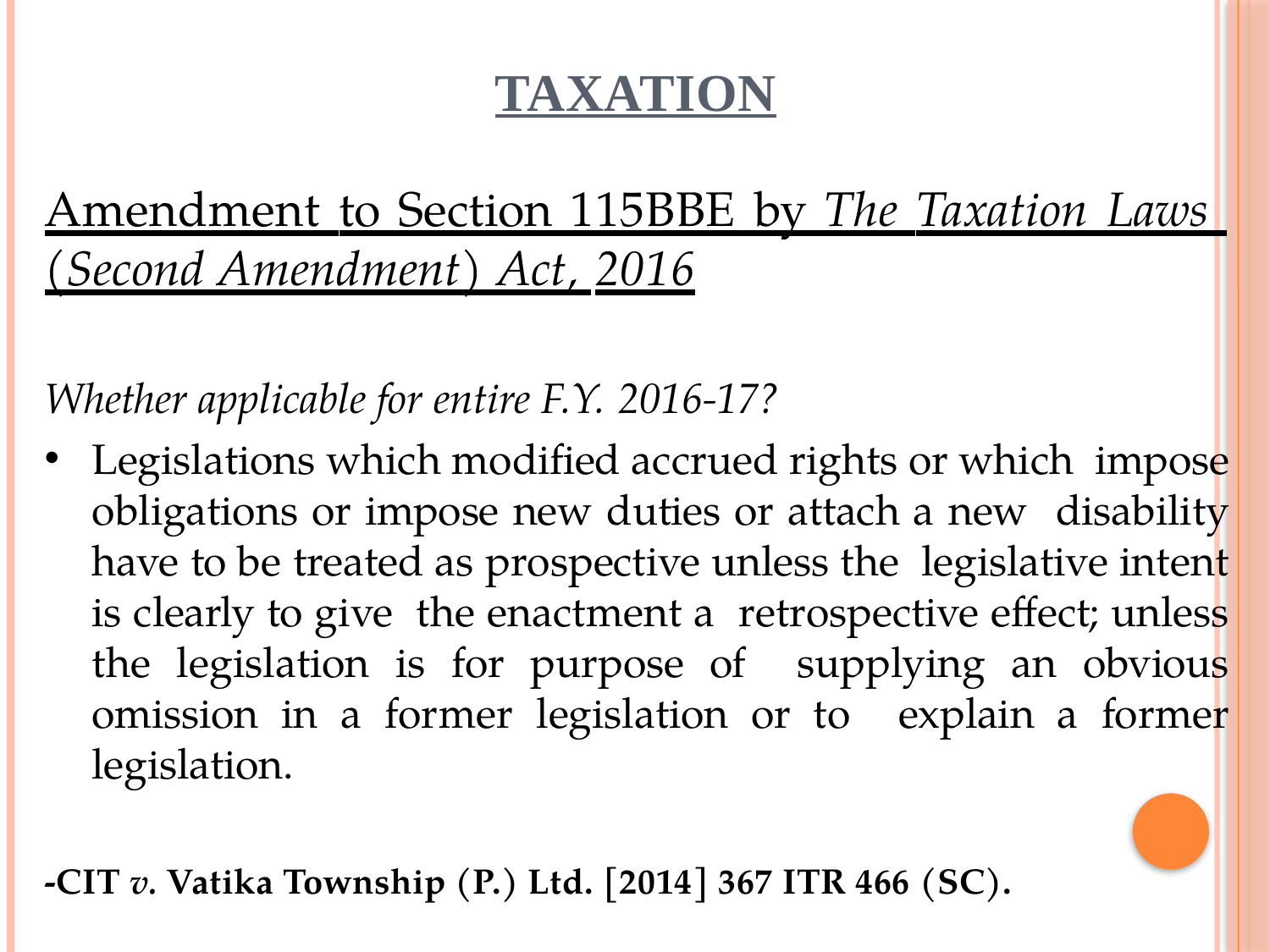

# TAXATION

Amendment to Section 115BBE by The Taxation Laws  (Second Amendment) Act, 2016

Whether applicable for entire F.Y. 2016-17?
Legislations which modified accrued rights or which  impose obligations or impose new duties or attach a new  disability have to be treated as prospective unless the  legislative intent is clearly to give the enactment a  retrospective effect; unless the legislation is for purpose of  supplying an obvious omission in a former legislation or to  explain a former legislation.

-CIT v. Vatika Township (P.) Ltd. [2014] 367 ITR 466 (SC).